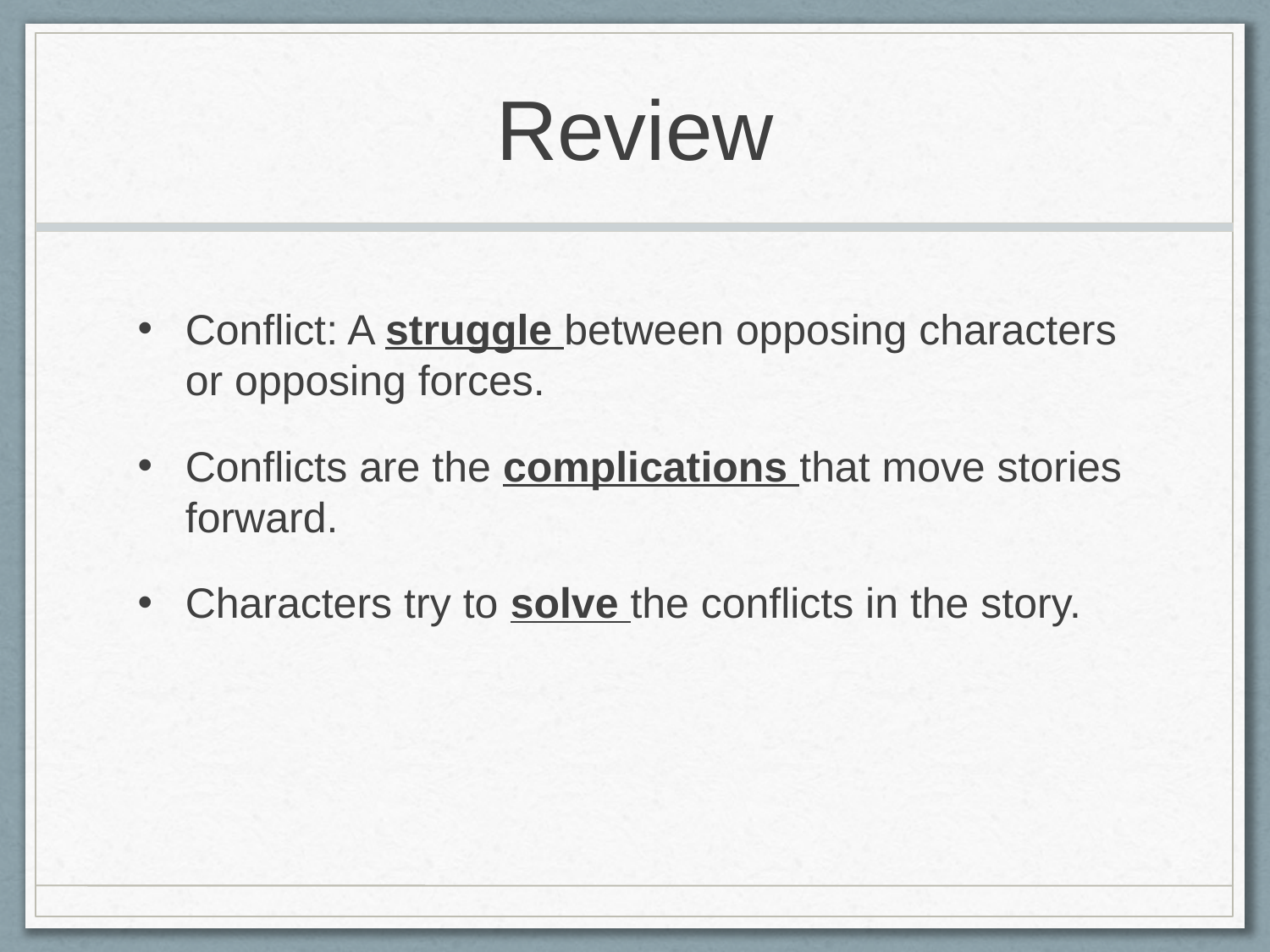

# Review
Conflict: A struggle between opposing characters or opposing forces.
Conflicts are the complications that move stories forward.
Characters try to solve the conflicts in the story.